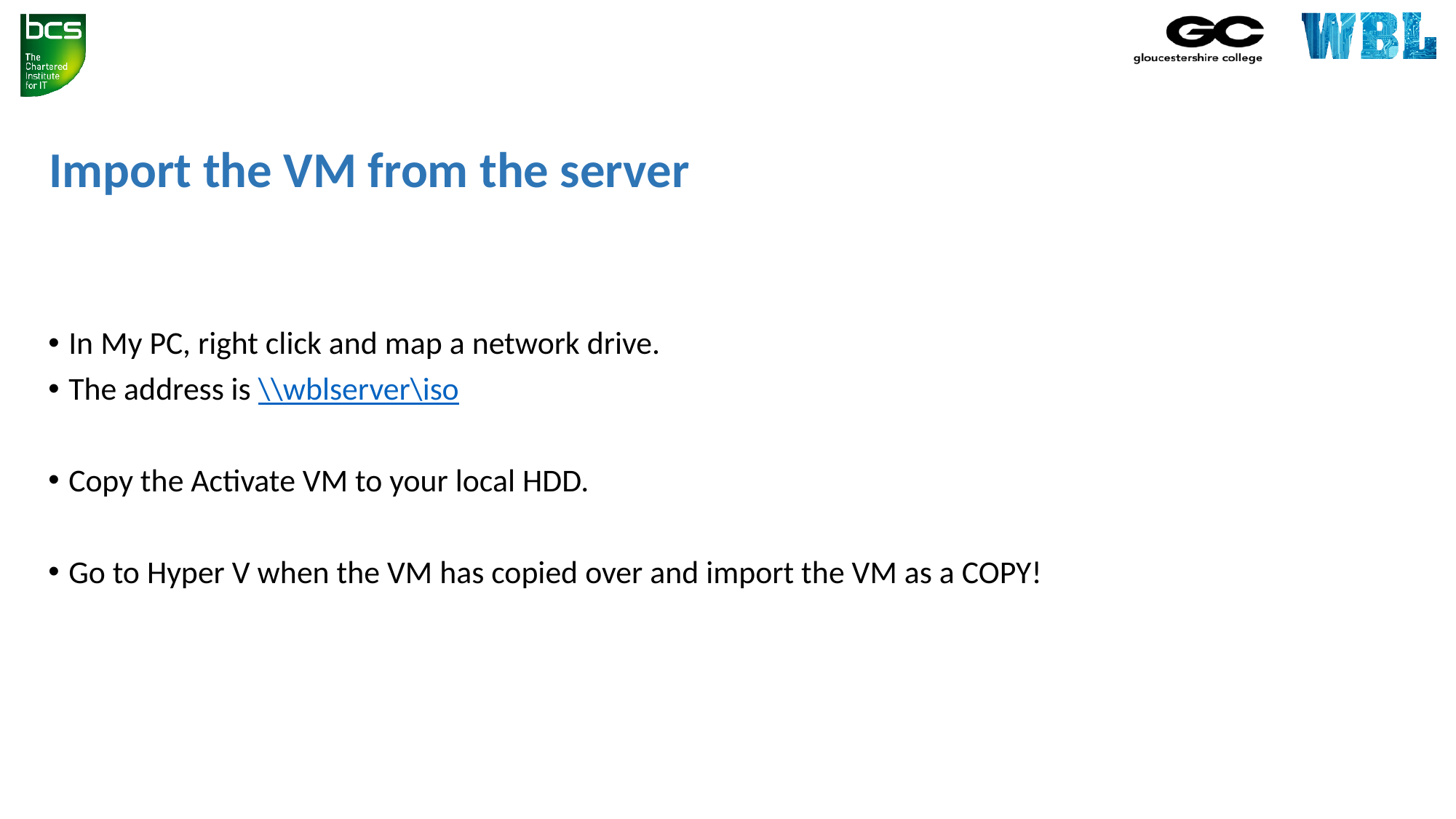

# Import the VM from the server

In My PC, right click and map a network drive.
The address is \\wblserver\iso

Copy the Activate VM to your local HDD.

Go to Hyper V when the VM has copied over and import the VM as a COPY!